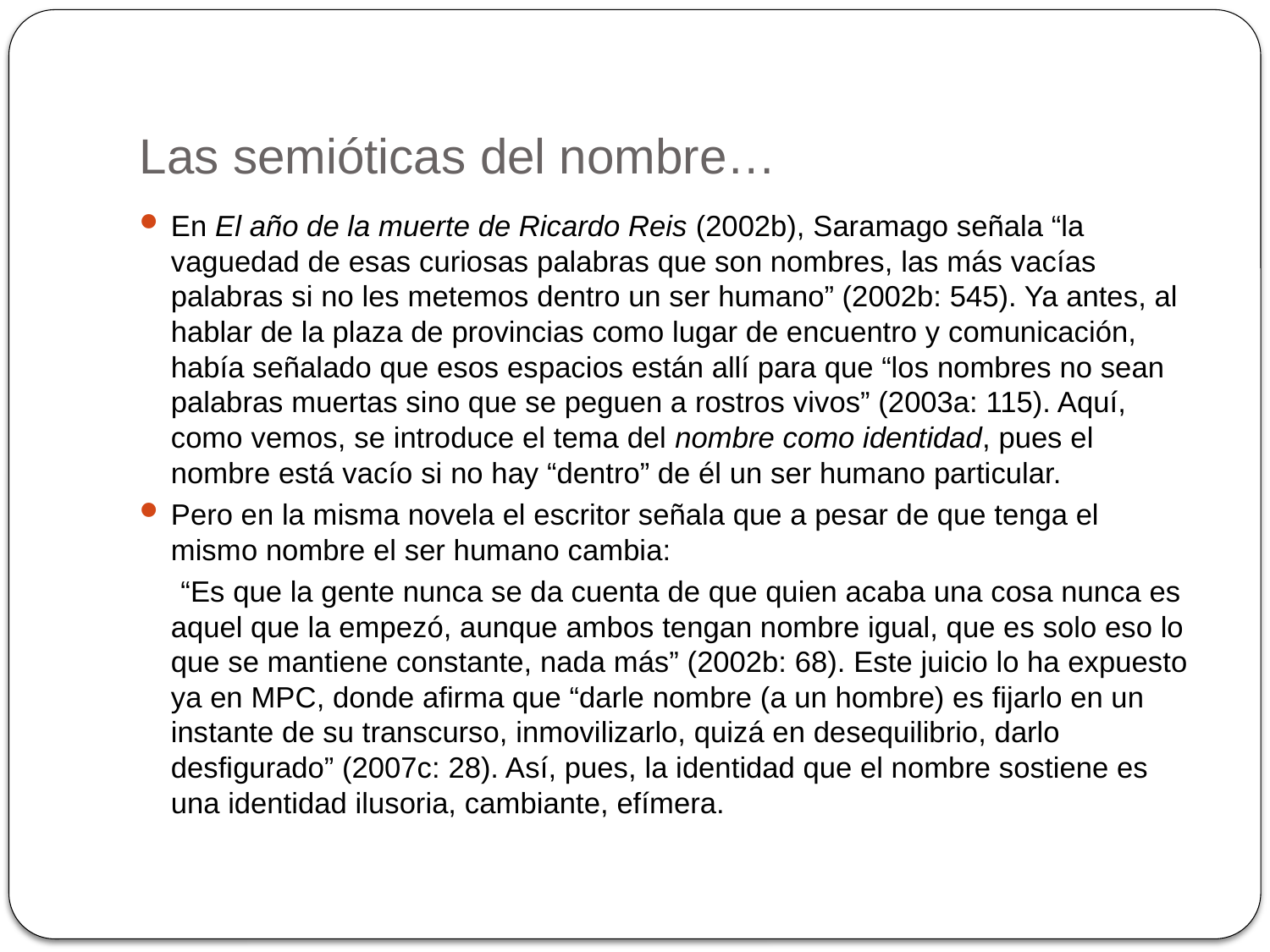

# Las semióticas del nombre…
En El año de la muerte de Ricardo Reis (2002b), Saramago señala “la vaguedad de esas curiosas palabras que son nombres, las más vacías palabras si no les metemos dentro un ser humano” (2002b: 545). Ya antes, al hablar de la plaza de provincias como lugar de encuentro y comunicación, había señalado que esos espacios están allí para que “los nombres no sean palabras muertas sino que se peguen a rostros vivos” (2003a: 115). Aquí, como vemos, se introduce el tema del nombre como identidad, pues el nombre está vacío si no hay “dentro” de él un ser humano particular.
Pero en la misma novela el escritor señala que a pesar de que tenga el mismo nombre el ser humano cambia:
     “Es que la gente nunca se da cuenta de que quien acaba una cosa nunca es aquel que la empezó, aunque ambos tengan nombre igual, que es solo eso lo que se mantiene constante, nada más” (2002b: 68). Este juicio lo ha expuesto ya en MPC, donde afirma que “darle nombre (a un hombre) es fijarlo en un instante de su transcurso, inmovilizarlo, quizá en desequilibrio, darlo desfigurado” (2007c: 28). Así, pues, la identidad que el nombre sostiene es una identidad ilusoria, cambiante, efímera.